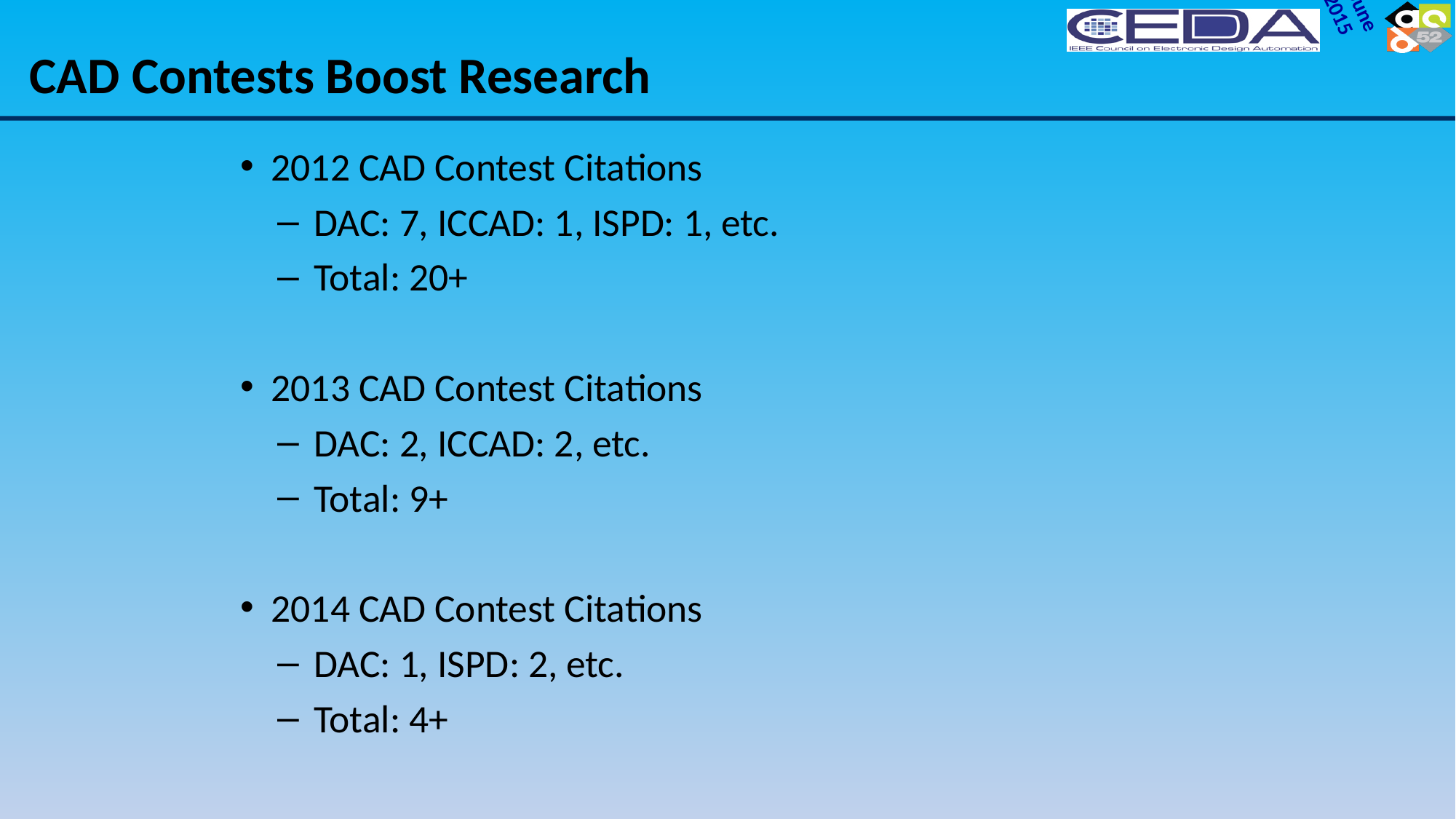

# CAD Contests Boost Research
2012 CAD Contest Citations
DAC: 7, ICCAD: 1, ISPD: 1, etc.
Total: 20+

2013 CAD Contest Citations
DAC: 2, ICCAD: 2, etc.
Total: 9+

2014 CAD Contest Citations
DAC: 1, ISPD: 2, etc.
Total: 4+